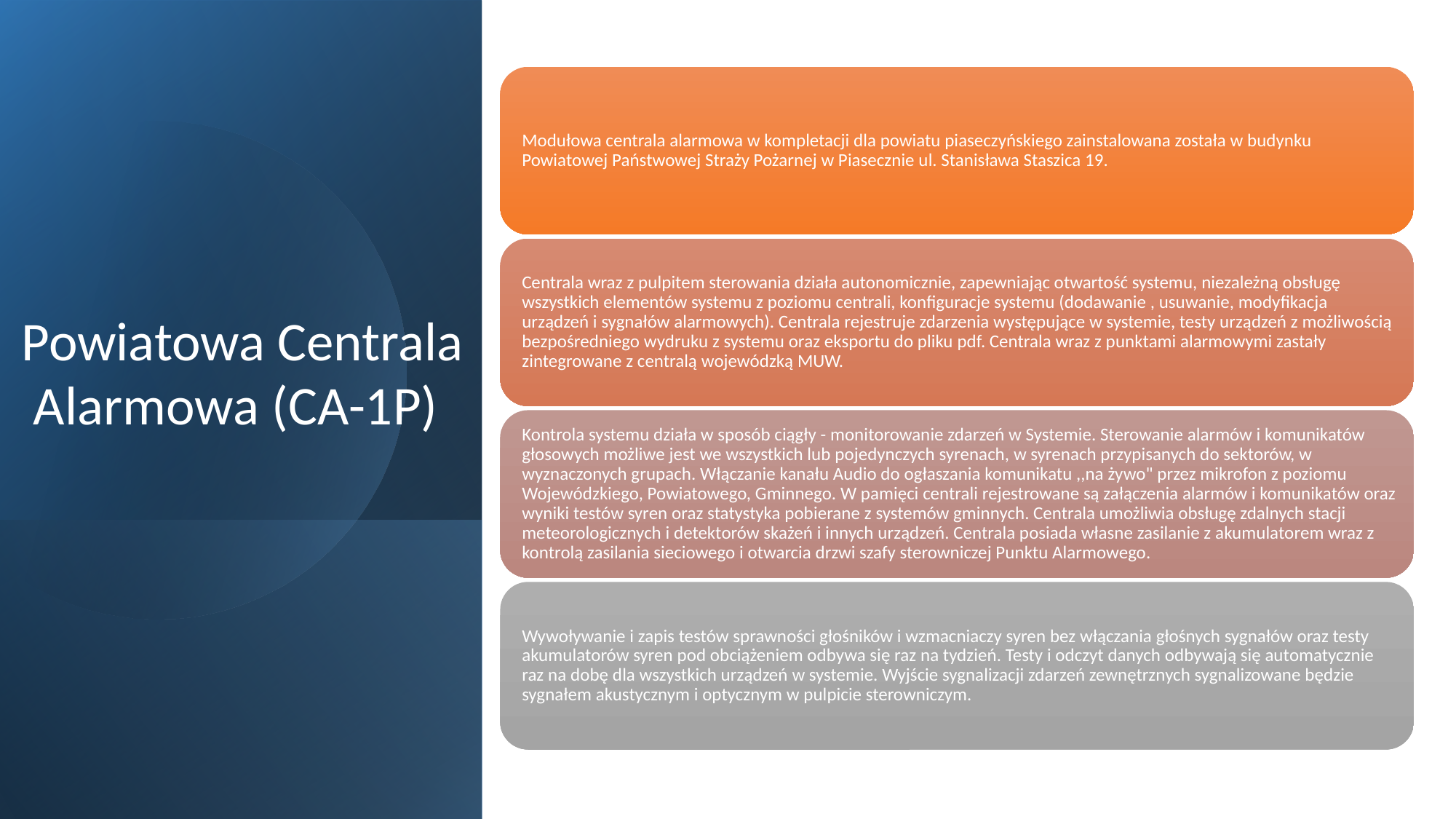

Modułowa centrala alarmowa w kompletacji dla powiatu piaseczyńskiego zainstalowana została w budynku Powiatowej Państwowej Straży Pożarnej w Piasecznie ul. Stanisława Staszica 19.
Centrala wraz z pulpitem sterowania działa autonomicznie, zapewniając otwartość systemu, niezależną obsługę wszystkich elementów systemu z poziomu centrali, konfiguracje systemu (dodawanie , usuwanie, modyfikacja urządzeń i sygnałów alarmowych). Centrala rejestruje zdarzenia występujące w systemie, testy urządzeń z możliwością bezpośredniego wydruku z systemu oraz eksportu do pliku pdf. Centrala wraz z punktami alarmowymi zastały zintegrowane z centralą wojewódzką MUW.
Kontrola systemu działa w sposób ciągły - monitorowanie zdarzeń w Systemie. Sterowanie alarmów i komunikatów głosowych możliwe jest we wszystkich lub pojedynczych syrenach, w syrenach przypisanych do sektorów, w wyznaczonych grupach. Włączanie kanału Audio do ogłaszania komunikatu ,,na żywo" przez mikrofon z poziomu Wojewódzkiego, Powiatowego, Gminnego. W pamięci centrali rejestrowane są załączenia alarmów i komunikatów oraz wyniki testów syren oraz statystyka pobierane z systemów gminnych. Centrala umożliwia obsługę zdalnych stacji meteorologicznych i detektorów skażeń i innych urządzeń. Centrala posiada własne zasilanie z akumulatorem wraz z kontrolą zasilania sieciowego i otwarcia drzwi szafy sterowniczej Punktu Alarmowego.
Wywoływanie i zapis testów sprawności głośników i wzmacniaczy syren bez włączania głośnych sygnałów oraz testy akumulatorów syren pod obciążeniem odbywa się raz na tydzień. Testy i odczyt danych odbywają się automatycznie raz na dobę dla wszystkich urządzeń w systemie. Wyjście sygnalizacji zdarzeń zewnętrznych sygnalizowane będzie sygnałem akustycznym i optycznym w pulpicie sterowniczym.

# Powiatowa Centrala Alarmowa (CA-1P)